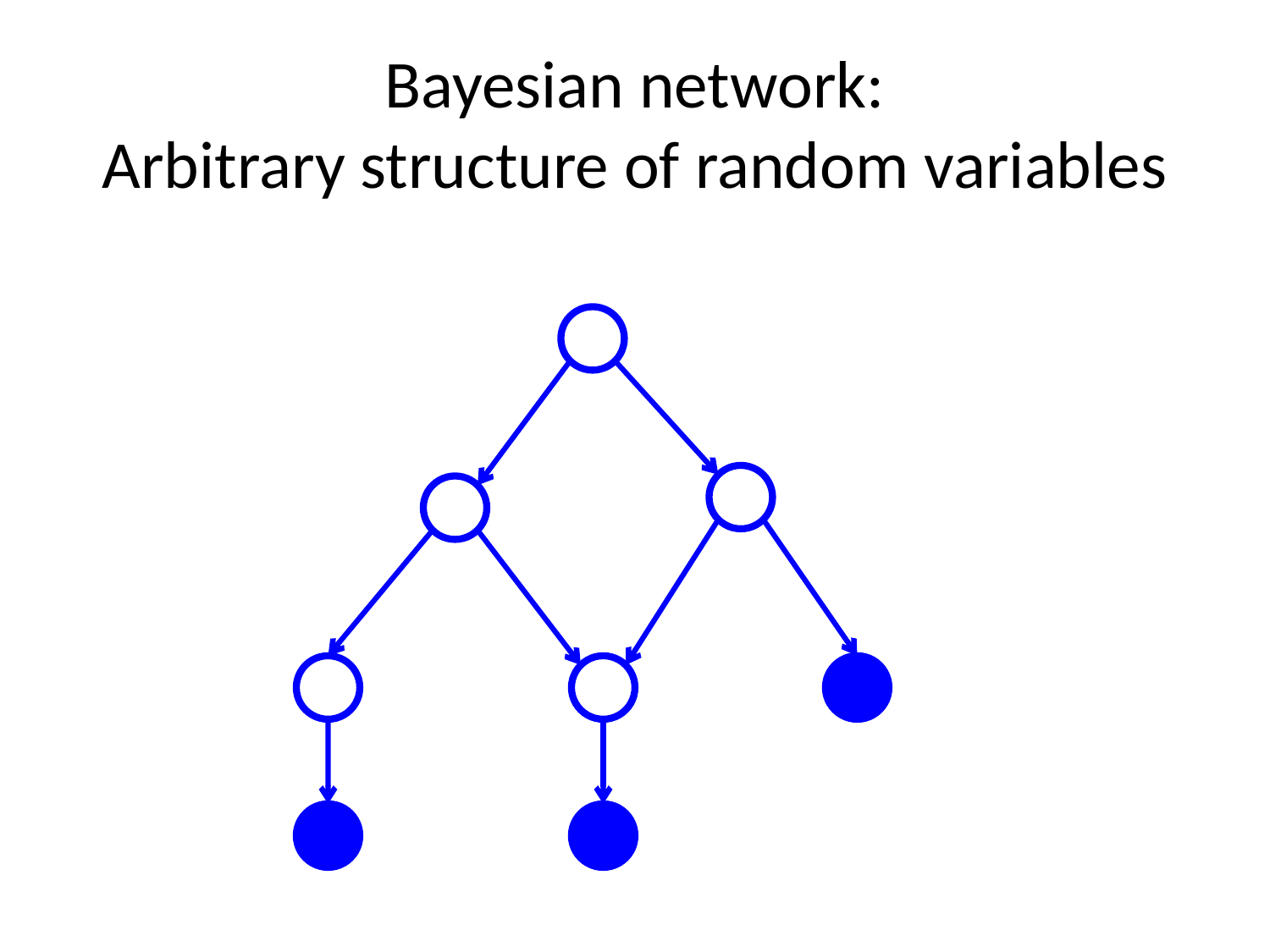

# Bayesian network: Arbitrary structure of random variables